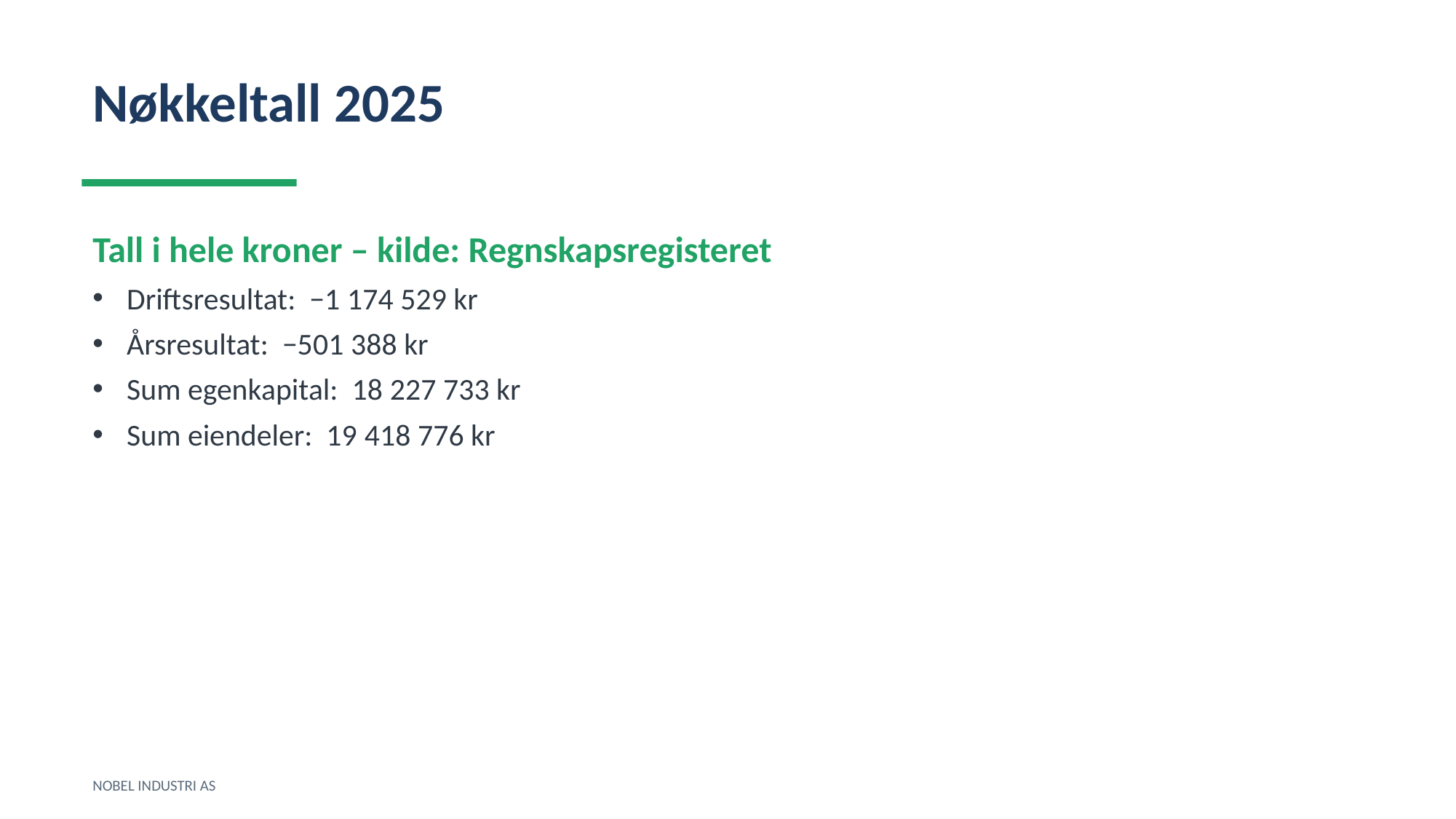

Nøkkeltall 2025

Tall i hele kroner – kilde: Regnskapsregisteret
Driftsresultat:  −1 174 529 kr
Årsresultat:  −501 388 kr
Sum egenkapital:  18 227 733 kr
Sum eiendeler:  19 418 776 kr
NOBEL INDUSTRI AS